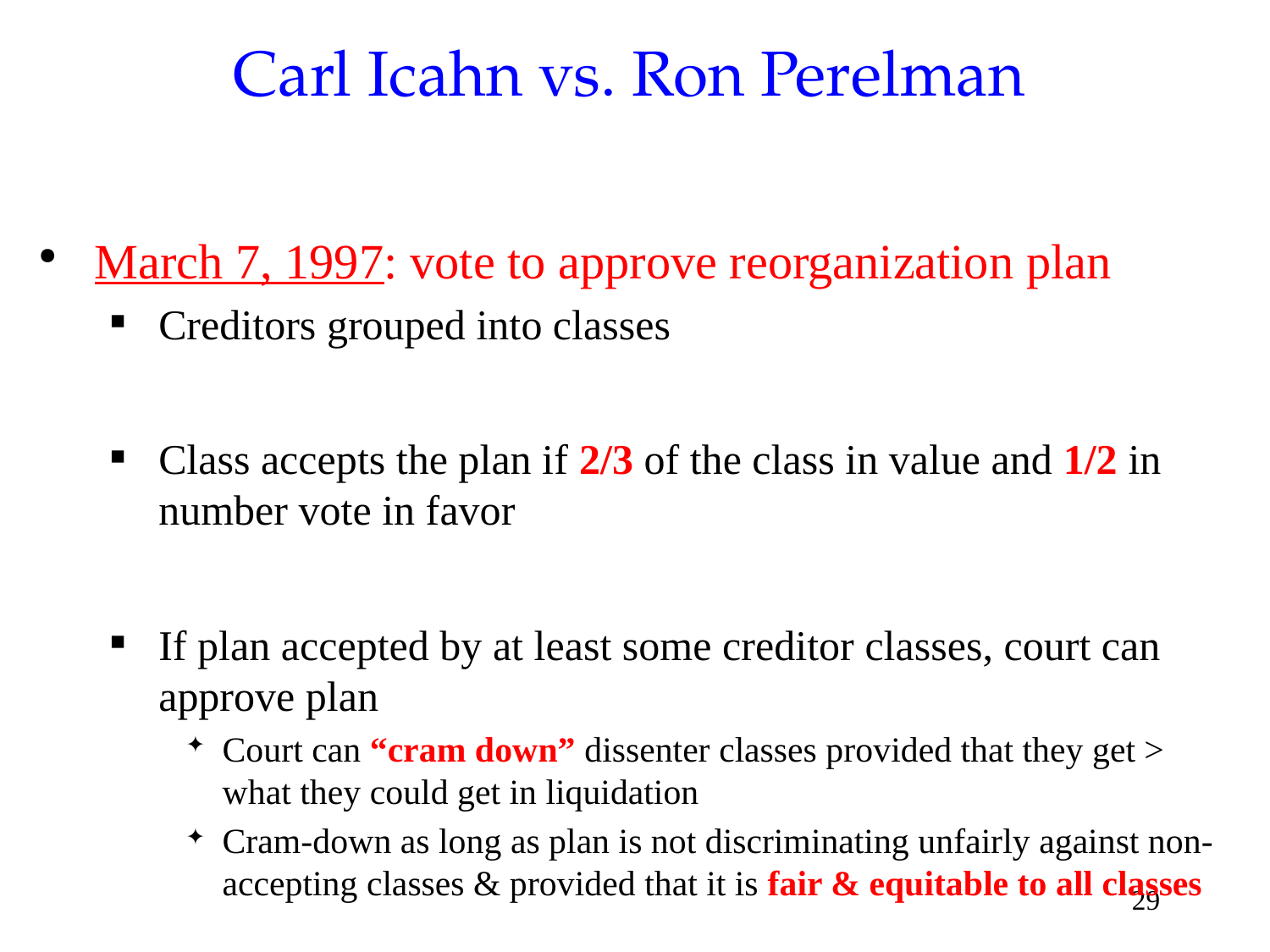

# Carl Icahn vs. Ron Perelman
March 7, 1997: vote to approve reorganization plan
Creditors grouped into classes

Class accepts the plan if 2/3 of the class in value and 1/2 in number vote in favor

If plan accepted by at least some creditor classes, court can approve plan
Court can “cram down” dissenter classes provided that they get > what they could get in liquidation
Cram-down as long as plan is not discriminating unfairly against non-accepting classes & provided that it is fair & equitable to all classes

29